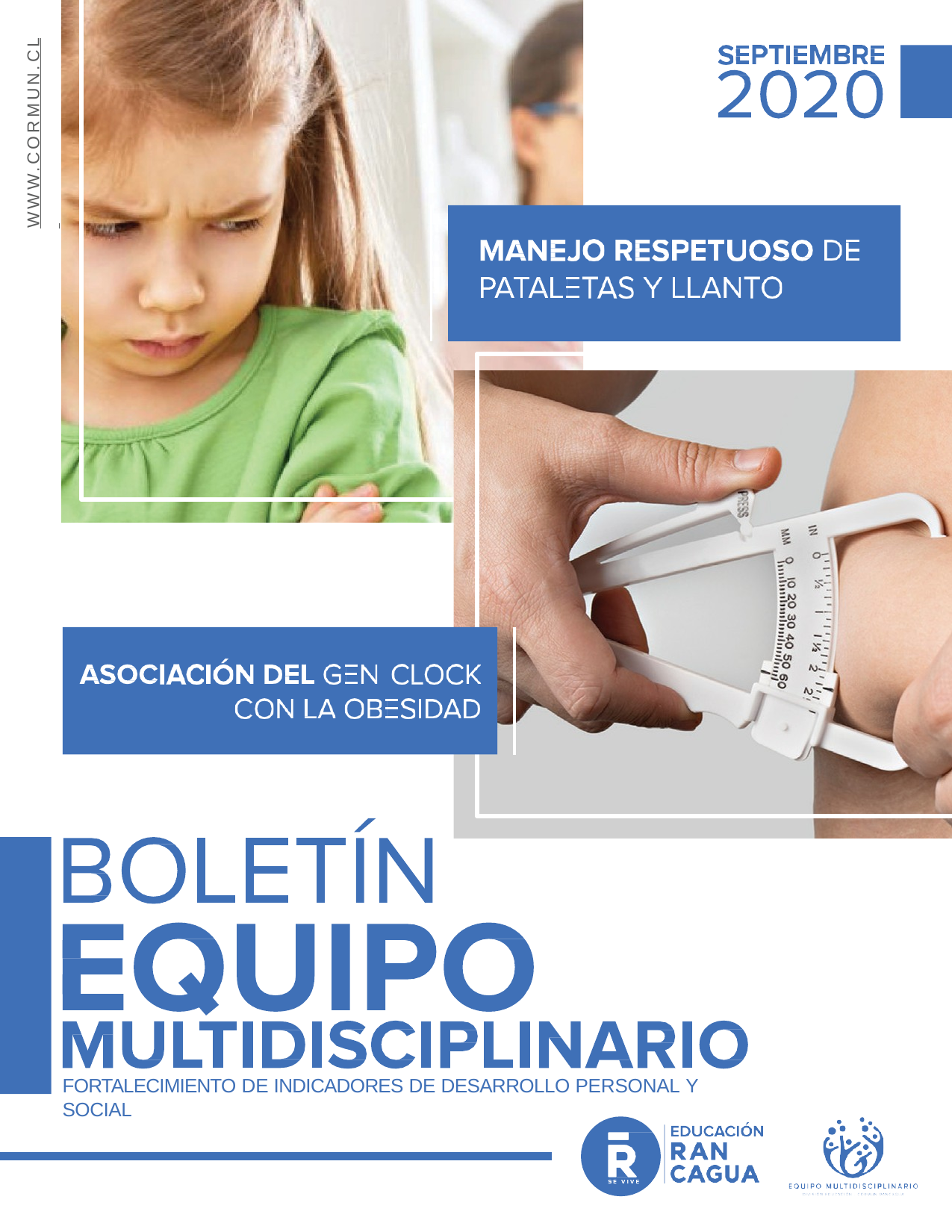

WWW.CORMUN.CL

FORTALECIMIENTO DE INDICADORES DE DESARROLLO PERSONAL Y SOCIAL